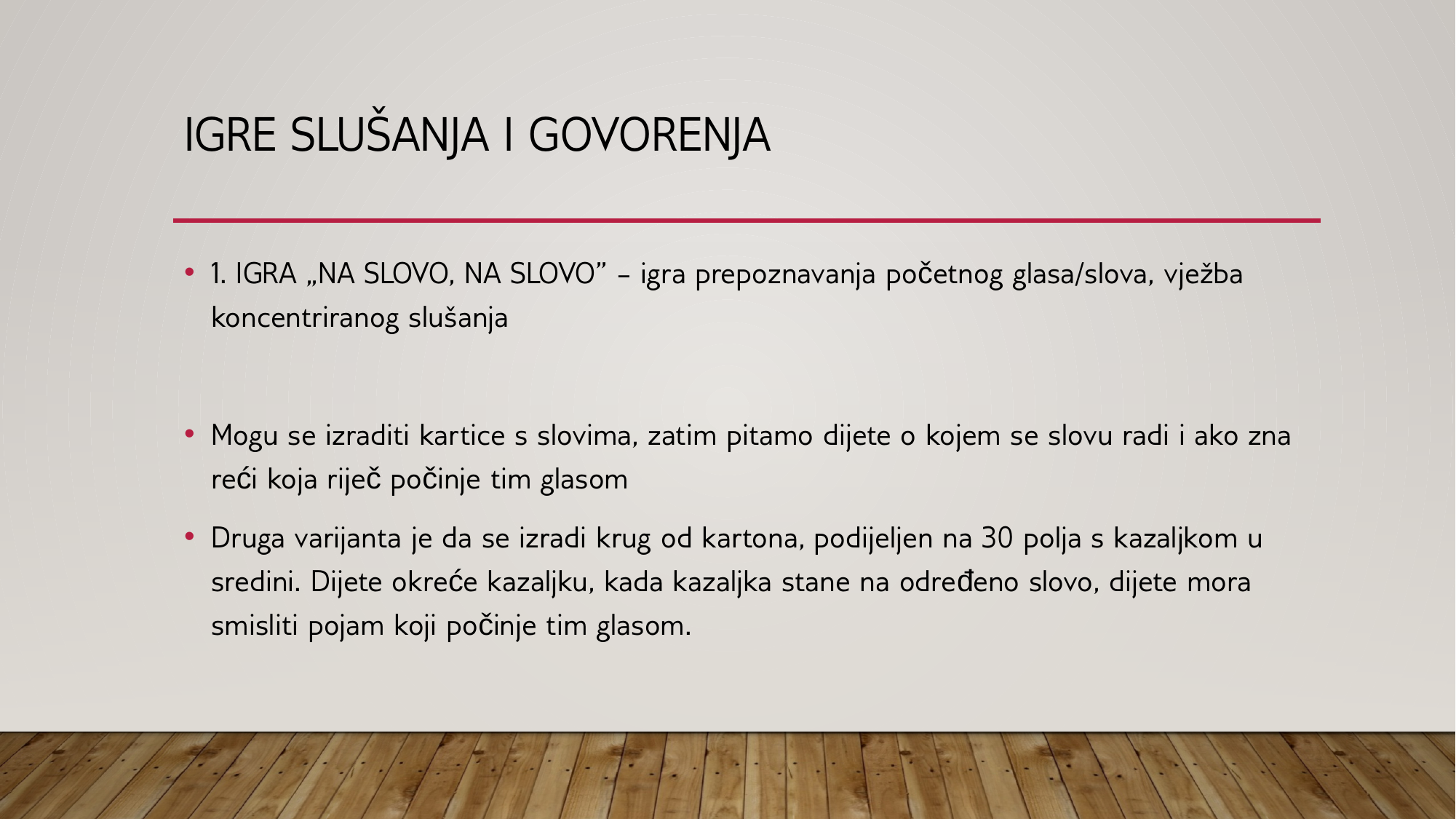

# IGRE SLUŠANJA I GOVORENJA
1. IGRA „NA SLOVO, NA SLOVO” – igra prepoznavanja početnog glasa/slova, vježba koncentriranog slušanja

Mogu se izraditi kartice s slovima, zatim pitamo dijete o kojem se slovu radi i ako zna reći koja riječ počinje tim glasom
Druga varijanta je da se izradi krug od kartona, podijeljen na 30 polja s kazaljkom u sredini. Dijete okreće kazaljku, kada kazaljka stane na određeno slovo, dijete mora smisliti pojam koji počinje tim glasom.